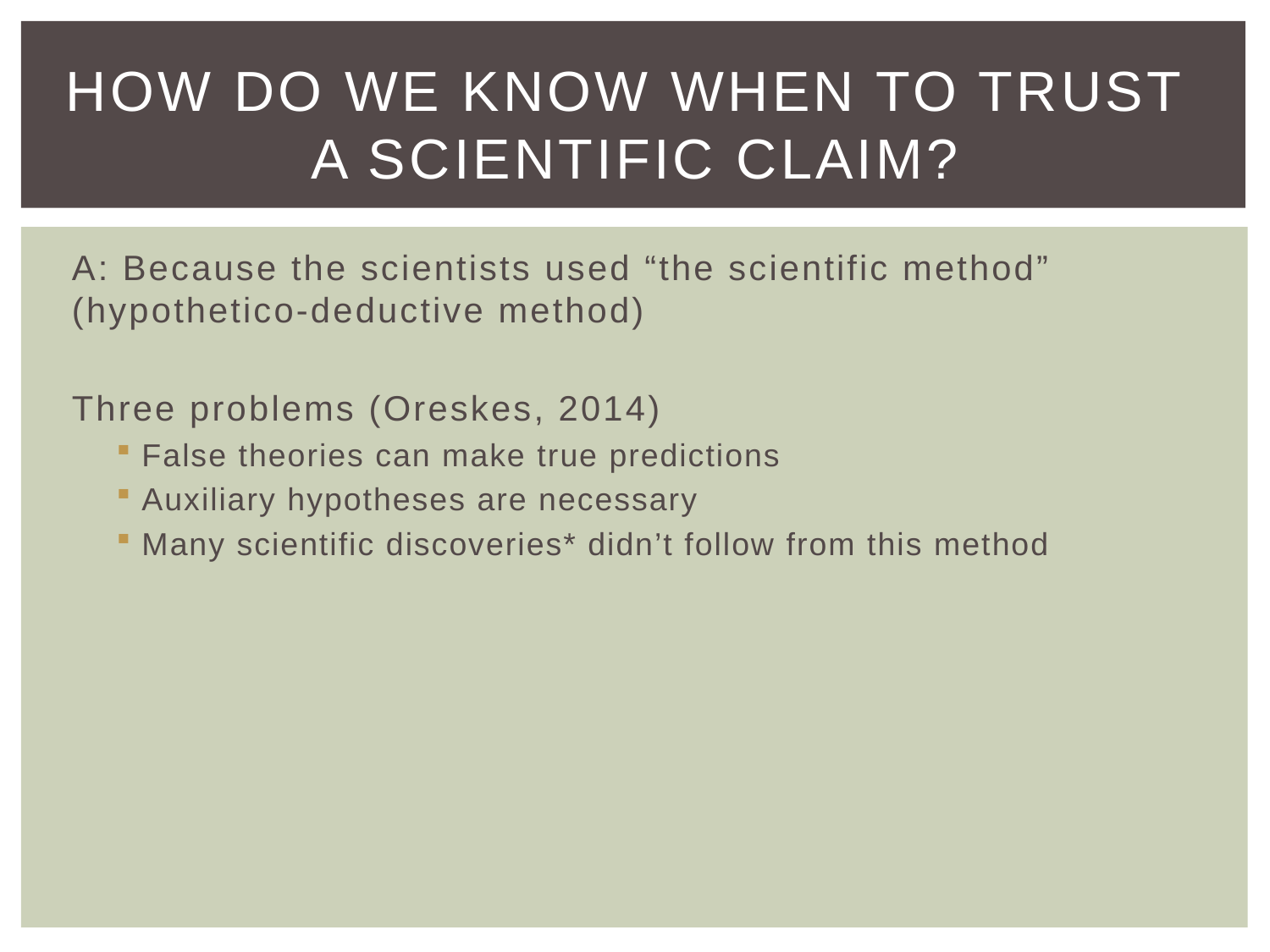

# How do we know when to trust a scientific claim?
A: Because the scientists used “the scientific method” (hypothetico-deductive method)

Three problems (Oreskes, 2014)
False theories can make true predictions
Auxiliary hypotheses are necessary
Many scientific discoveries* didn’t follow from this method